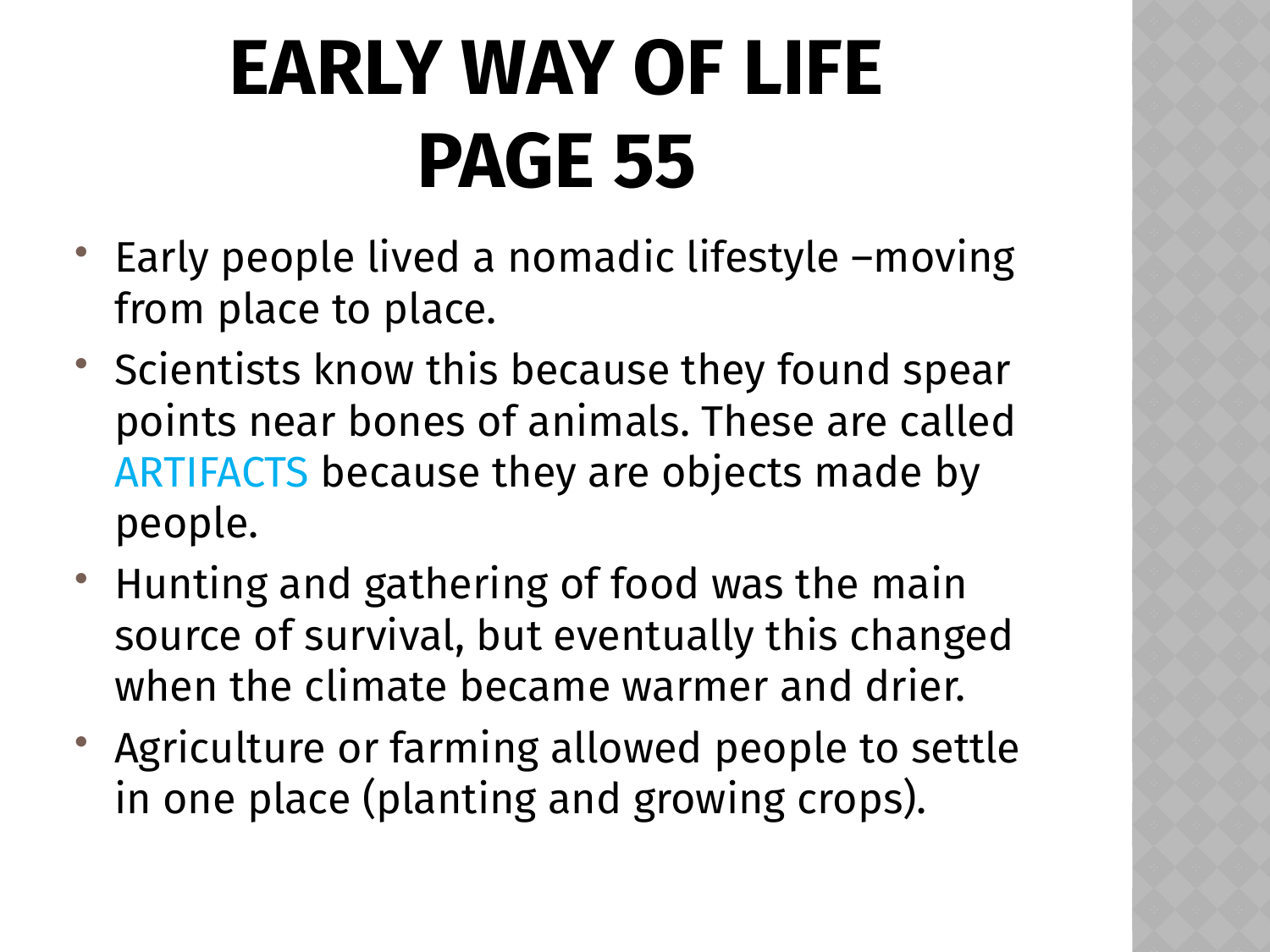

# EARLY WAY OF LIFE Page 55
Early people lived a nomadic lifestyle –moving from place to place.
Scientists know this because they found spear points near bones of animals. These are called ARTIFACTS because they are objects made by people.
Hunting and gathering of food was the main source of survival, but eventually this changed when the climate became warmer and drier.
Agriculture or farming allowed people to settle in one place (planting and growing crops).